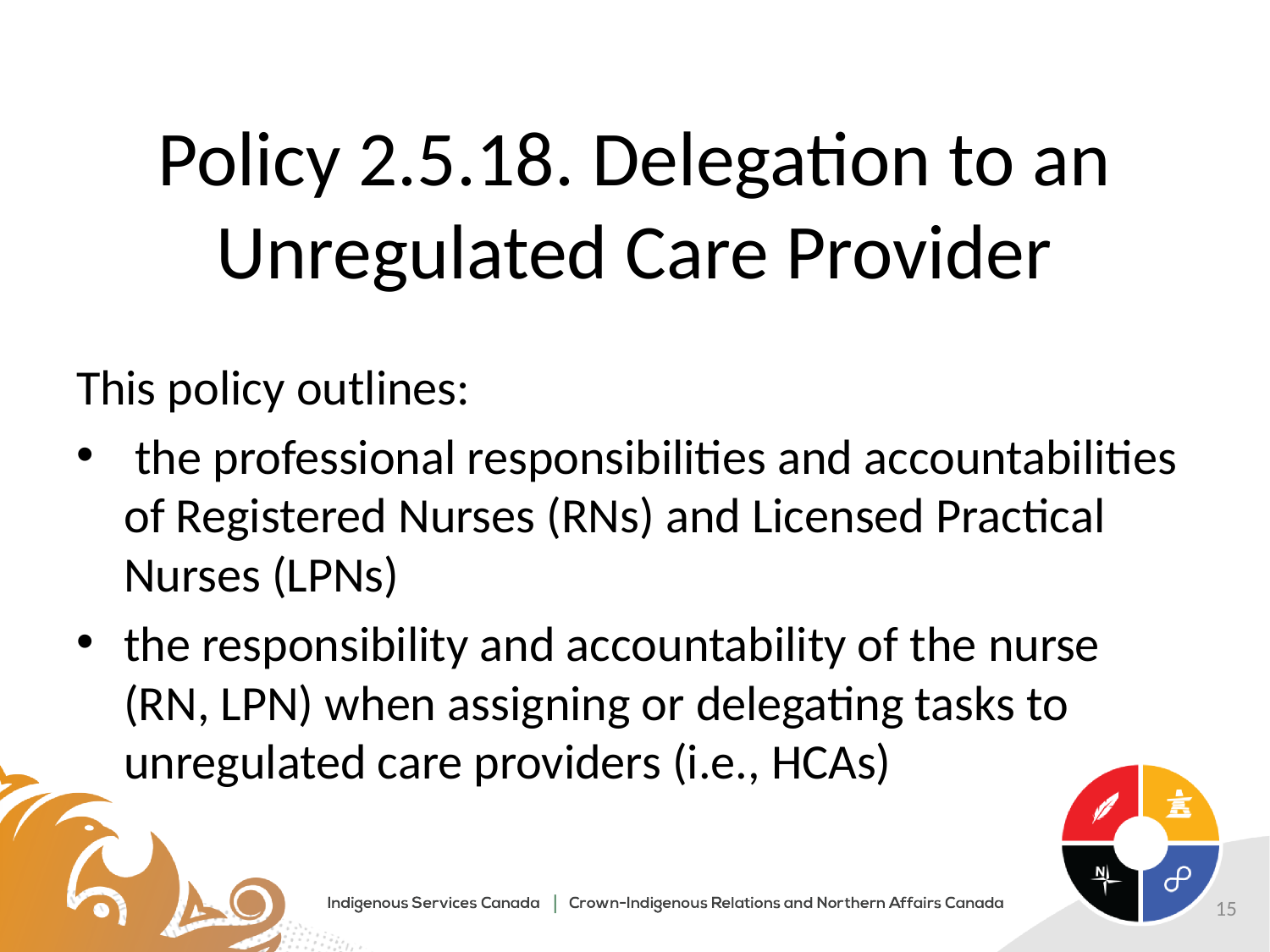

# Policy 2.5.18. Delegation to an Unregulated Care Provider

This policy outlines:
 the professional responsibilities and accountabilities of Registered Nurses (RNs) and Licensed Practical Nurses (LPNs)
the responsibility and accountability of the nurse (RN, LPN) when assigning or delegating tasks to unregulated care providers (i.e., HCAs)

15